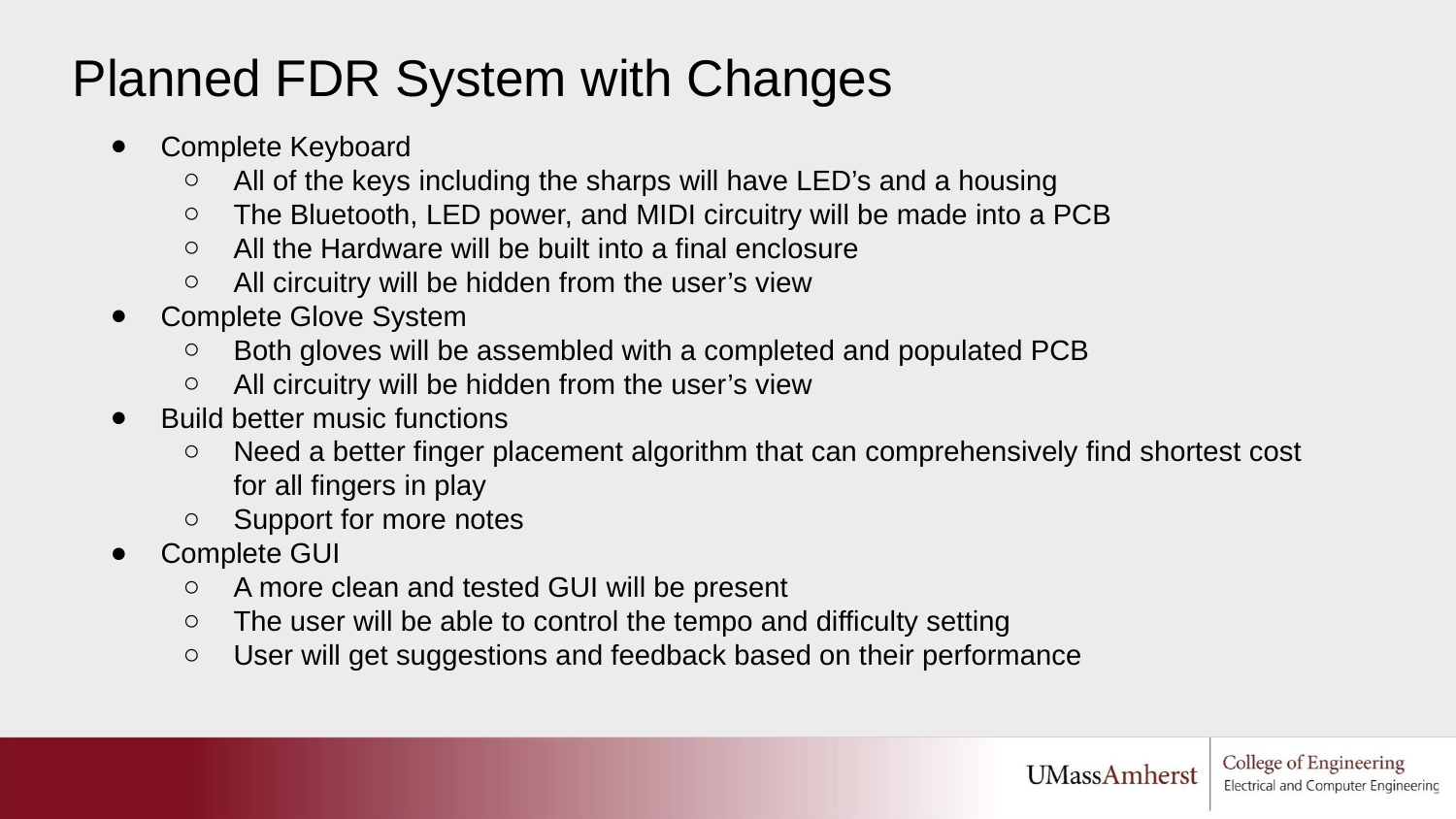

Planned FDR System with Changes
Complete Keyboard
All of the keys including the sharps will have LED’s and a housing
The Bluetooth, LED power, and MIDI circuitry will be made into a PCB
All the Hardware will be built into a final enclosure
All circuitry will be hidden from the user’s view
Complete Glove System
Both gloves will be assembled with a completed and populated PCB
All circuitry will be hidden from the user’s view
Build better music functions
Need a better finger placement algorithm that can comprehensively find shortest cost for all fingers in play
Support for more notes
Complete GUI
A more clean and tested GUI will be present
The user will be able to control the tempo and difficulty setting
User will get suggestions and feedback based on their performance